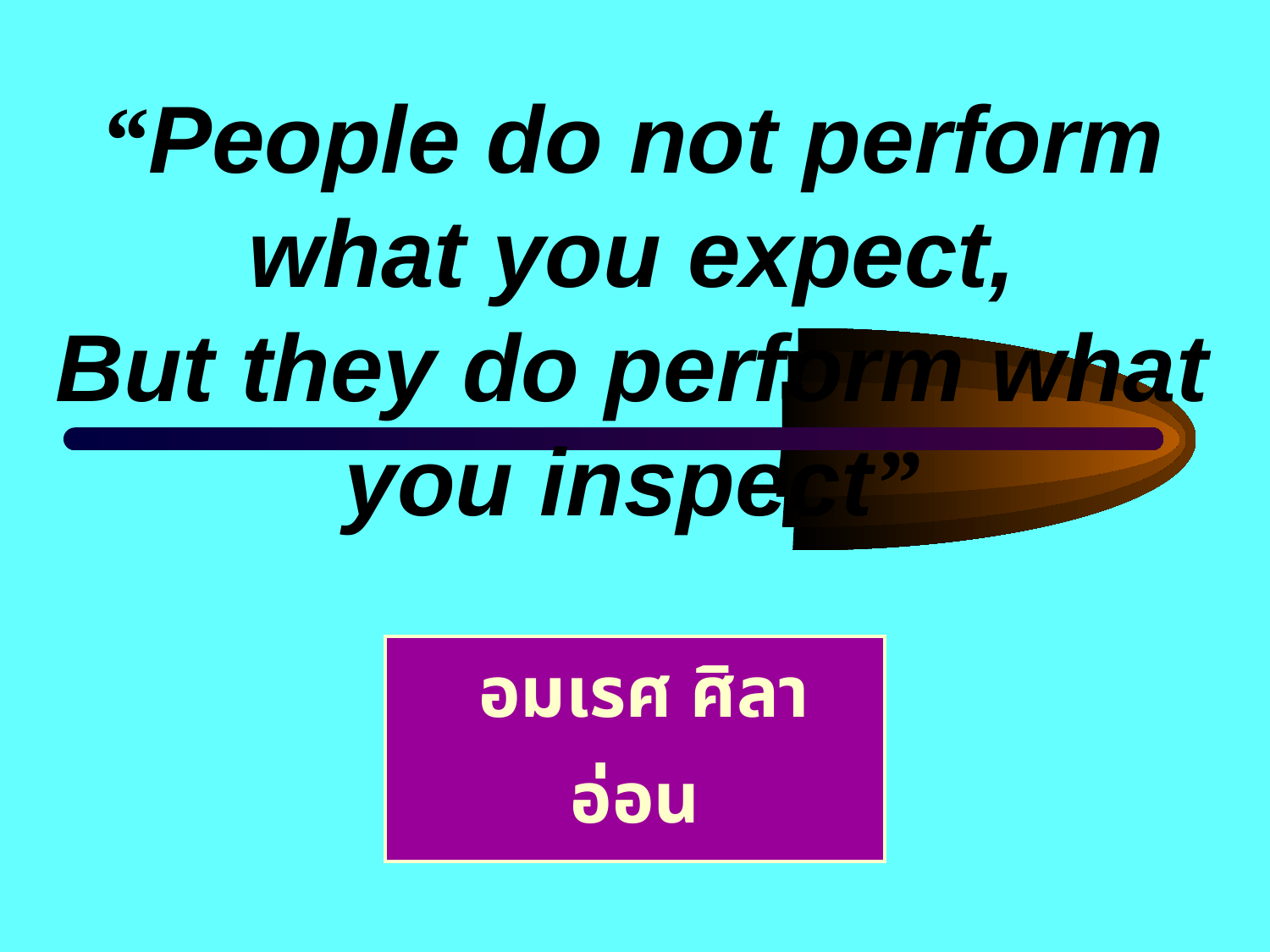

# “People do not perform what you expect, But they do perform what you inspect”
| อมเรศ ศิลาอ่อน |
| --- |